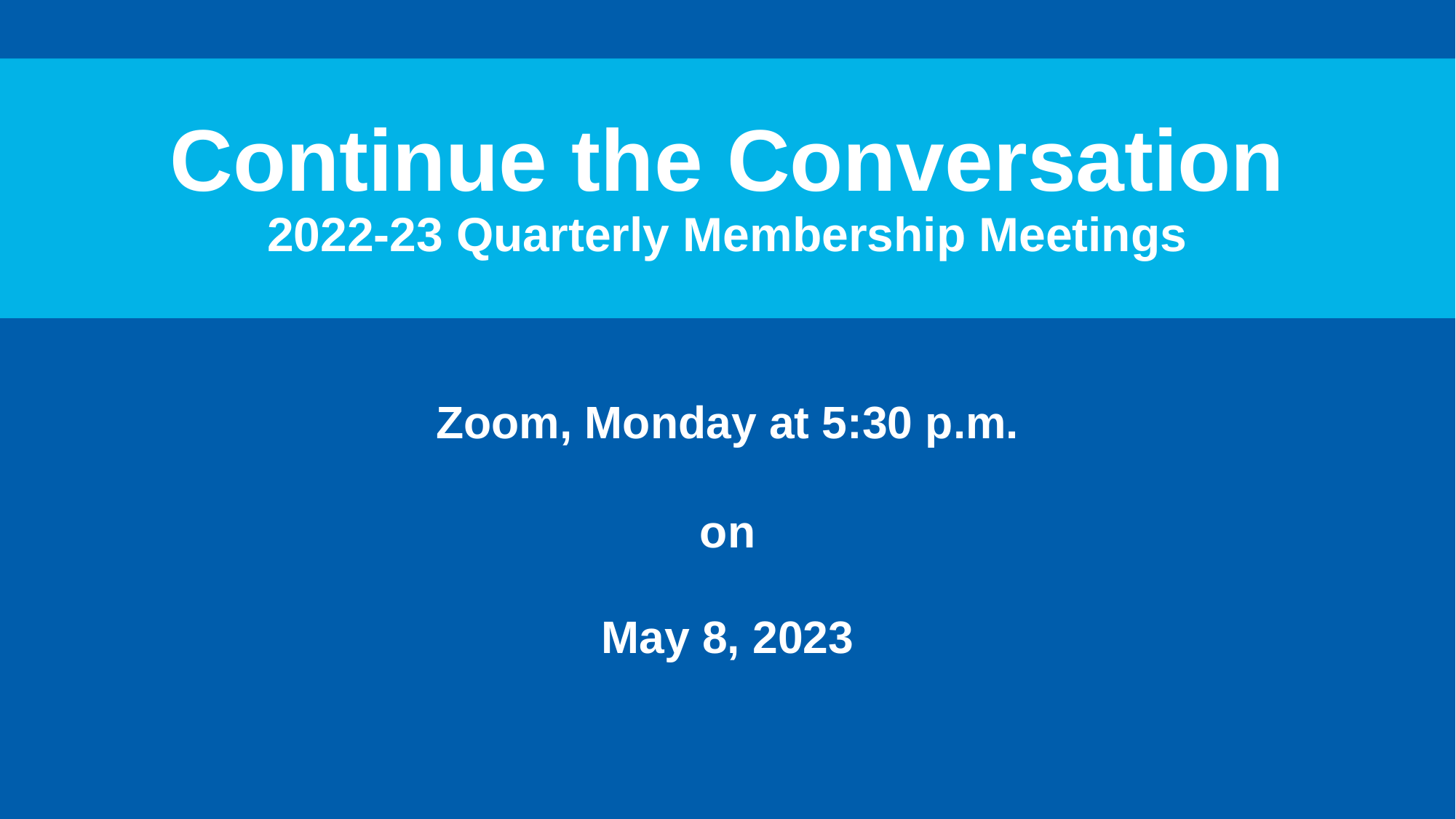

# Continue the Conversation 2022-23 Quarterly Membership Meetings
Zoom, Monday at 5:30 p.m.

on

May 8, 2023